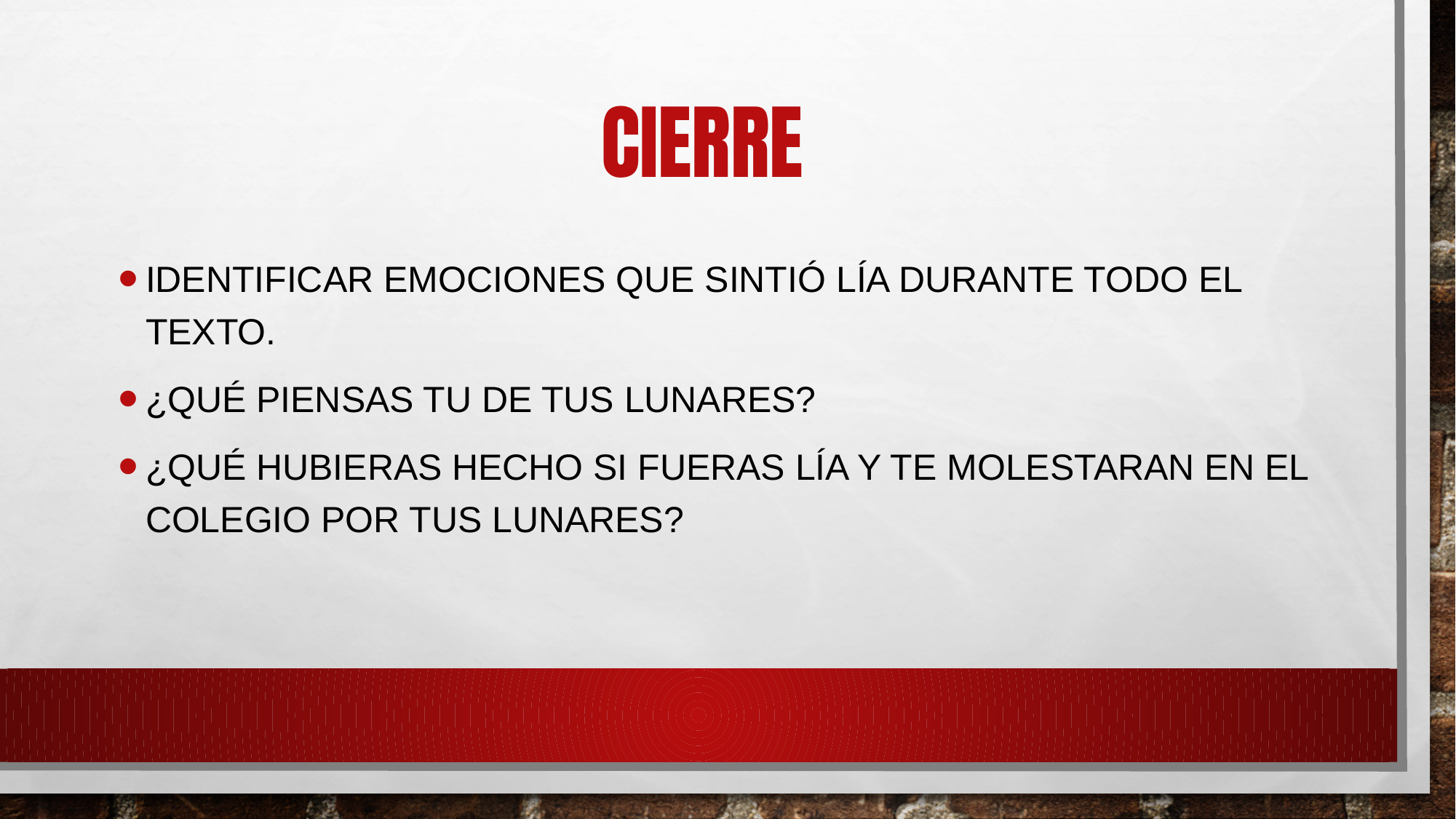

# Cierre
Identificar emociones que sintió lía durante todo el texto.
¿Qué piensas tu de tus lunares?
¿Qué hubieras hecho si fueras lía y te molestaran en el colegio por tus lunares?